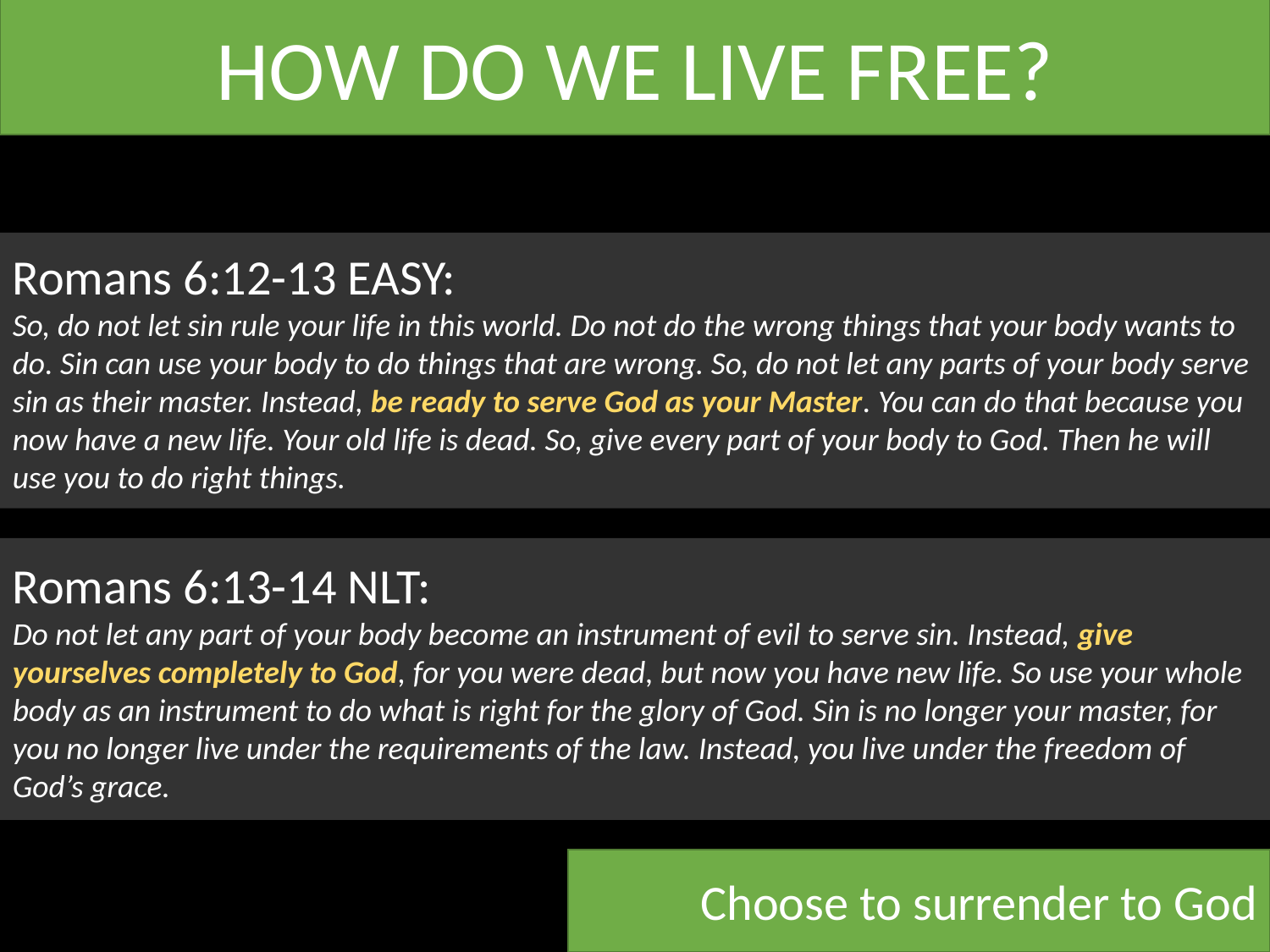

HOW DO WE LIVE FREE?
Romans 6:12‭-‬13 EASY:
So, do not let sin rule your life in this world. Do not do the wrong things that your body wants to do. Sin can use your body to do things that are wrong. So, do not let any parts of your body serve  sin as their master. Instead, be ready to serve God as your Master. You can do that because you now have a new life. Your old life is dead. So, give every part of your body to God. Then he will use you to do right things.
Romans 6:13‭-‬14 NLT:
Do not let any part of your body become an instrument of evil to serve sin. Instead, give yourselves completely to God, for you were dead, but now you have new life. So use your whole body as an instrument to do what is right for the glory of God. Sin is no longer your master, for you no longer live under the requirements of the law. Instead, you live under the freedom of God’s grace.
Choose to surrender to God